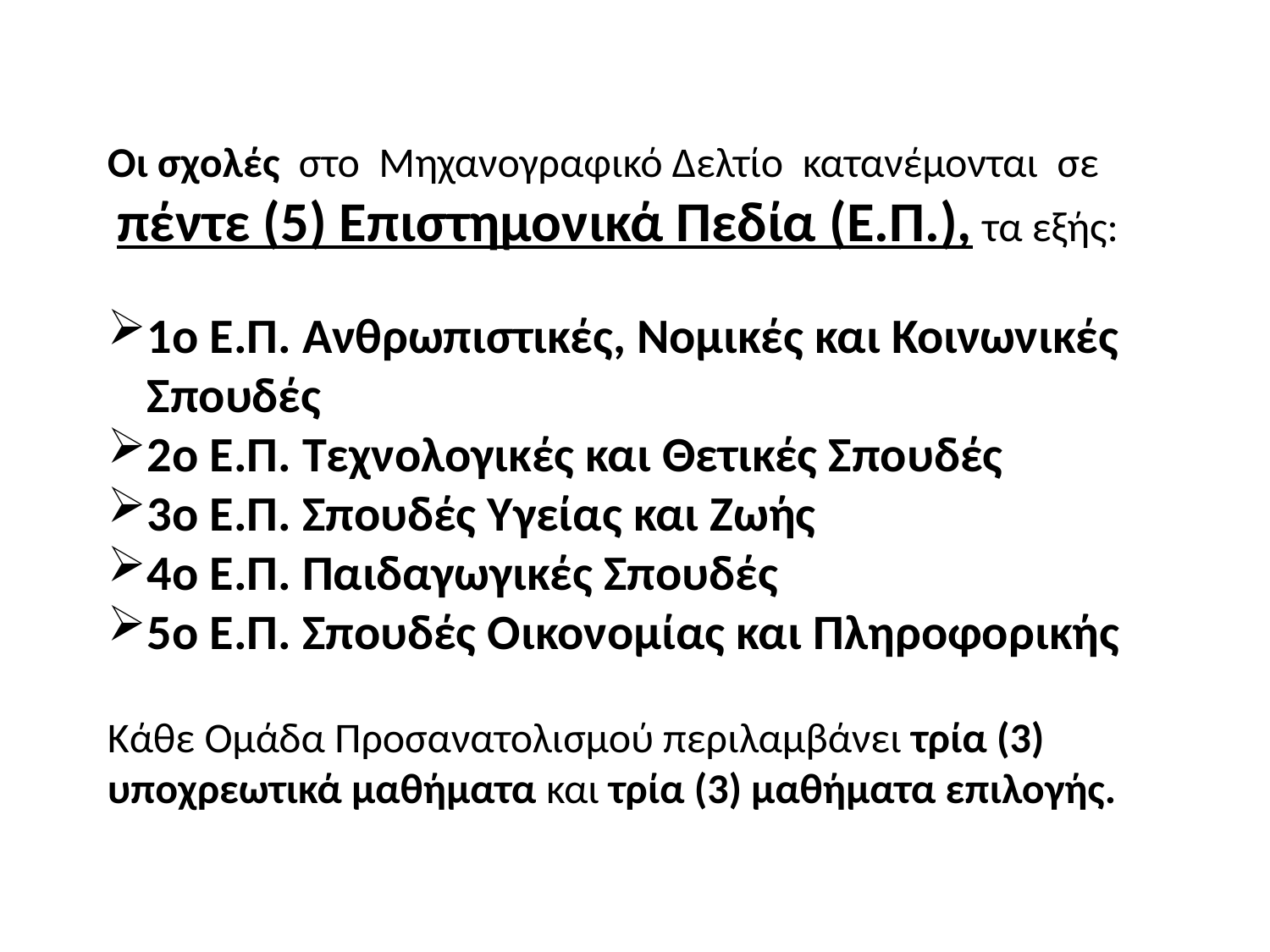

Οι σχολές  στο  Μηχανογραφικό Δελτίο  κατανέμονται  σε
 πέντε (5) Επιστημονικά Πεδία (Ε.Π.), τα εξής:

1ο Ε.Π. Ανθρωπιστικές, Νομικές και Κοινωνικές Σπουδές
2ο Ε.Π. Τεχνολογικές και Θετικές Σπουδές
3ο Ε.Π. Σπουδές Υγείας και Ζωής
4ο Ε.Π. Παιδαγωγικές Σπουδές
5ο Ε.Π. Σπουδές Οικονομίας και Πληροφορικής

Κάθε Ομάδα Προσανατολισμού περιλαμβάνει τρία (3) υποχρεωτικά μαθήματα και τρία (3) μαθήματα επιλογής.